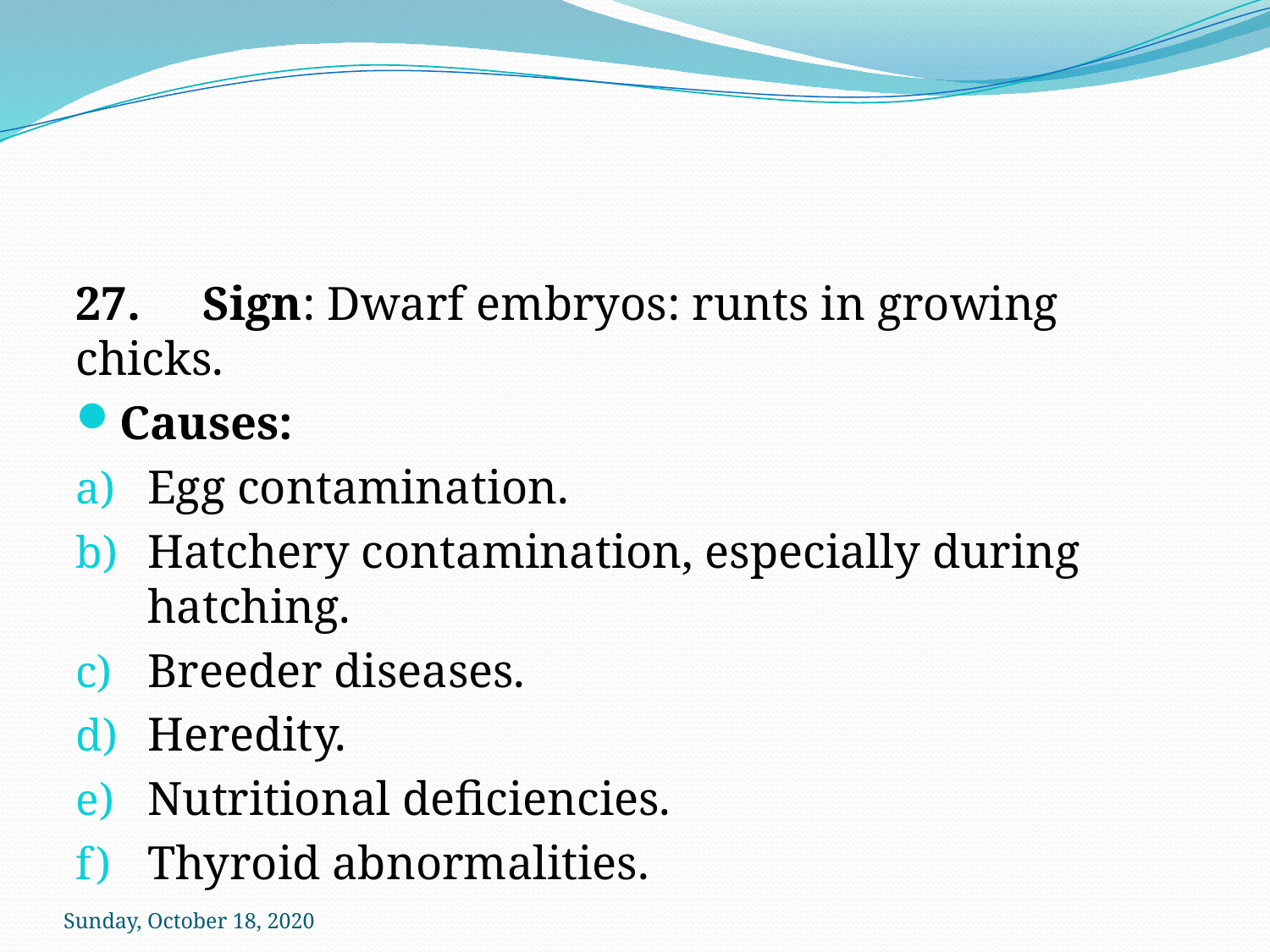

#
27. 	Sign: Dwarf embryos: runts in growing chicks.
Causes:
Egg contamination.
Hatchery contamination, especially during hatching.
Breeder diseases.
Heredity.
Nutritional deficiencies.
Thyroid abnormalities.

Sunday, October 18, 2020